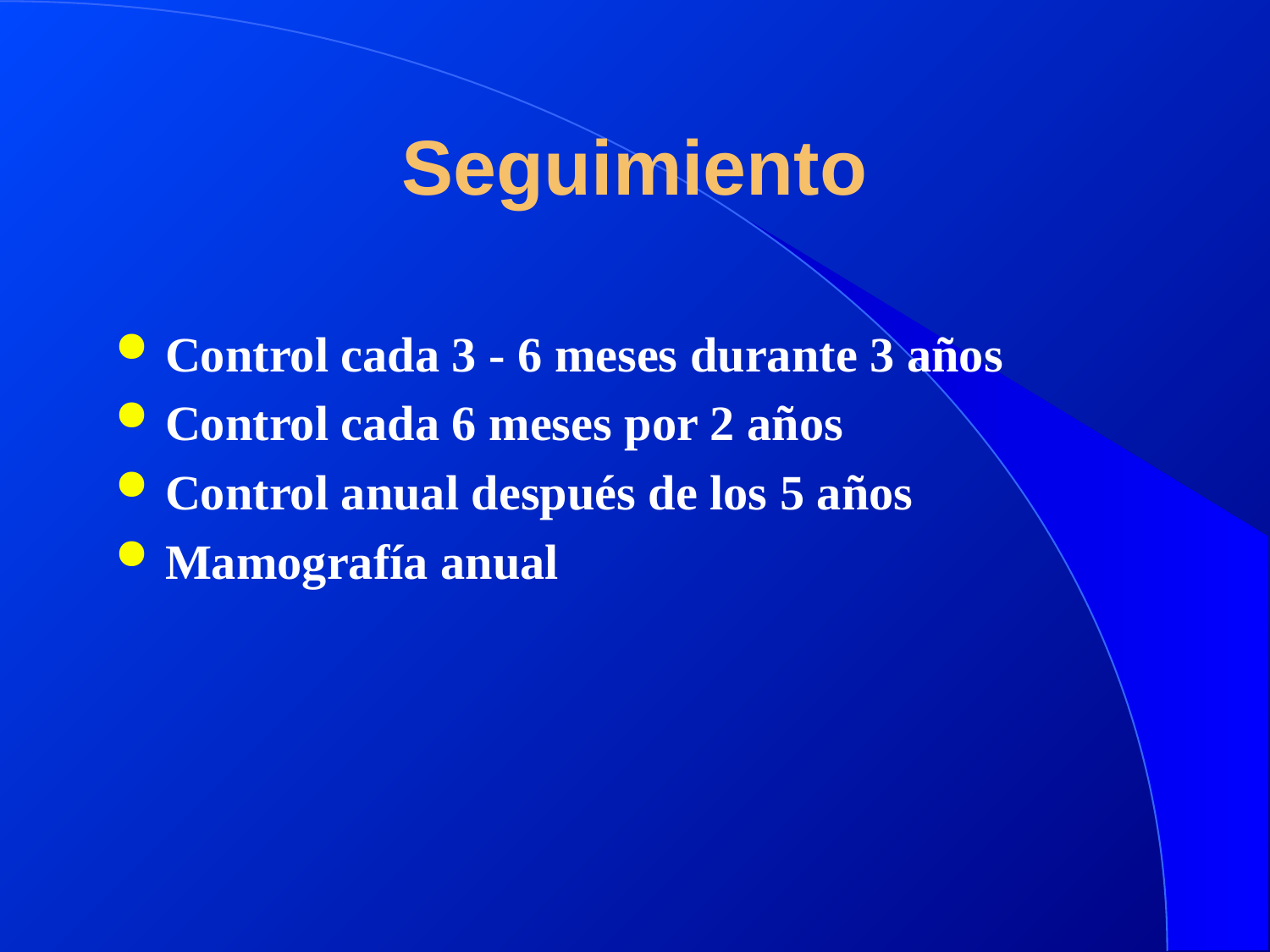

# Seguimiento
Control cada 3 - 6 meses durante 3 años
Control cada 6 meses por 2 años
Control anual después de los 5 años
Mamografía anual